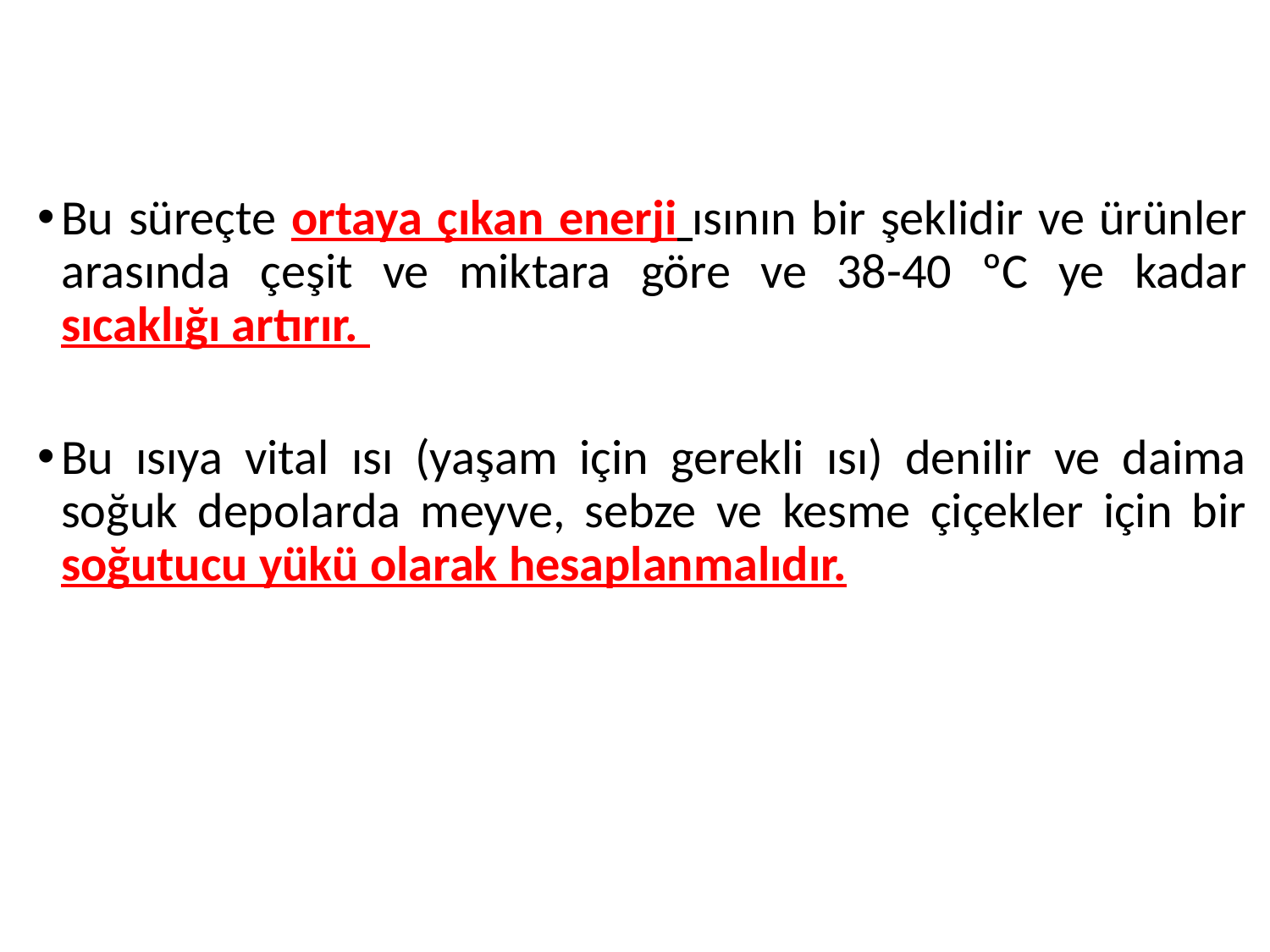

#
Bu süreçte ortaya çıkan enerji ısının bir şeklidir ve ürünler arasında çeşit ve miktara göre ve 38-40 ºC ye kadar sıcaklığı artırır.

Bu ısıya vital ısı (yaşam için gerekli ısı) denilir ve daima soğuk depolarda meyve, sebze ve kesme çiçekler için bir soğutucu yükü olarak hesaplanmalıdır.